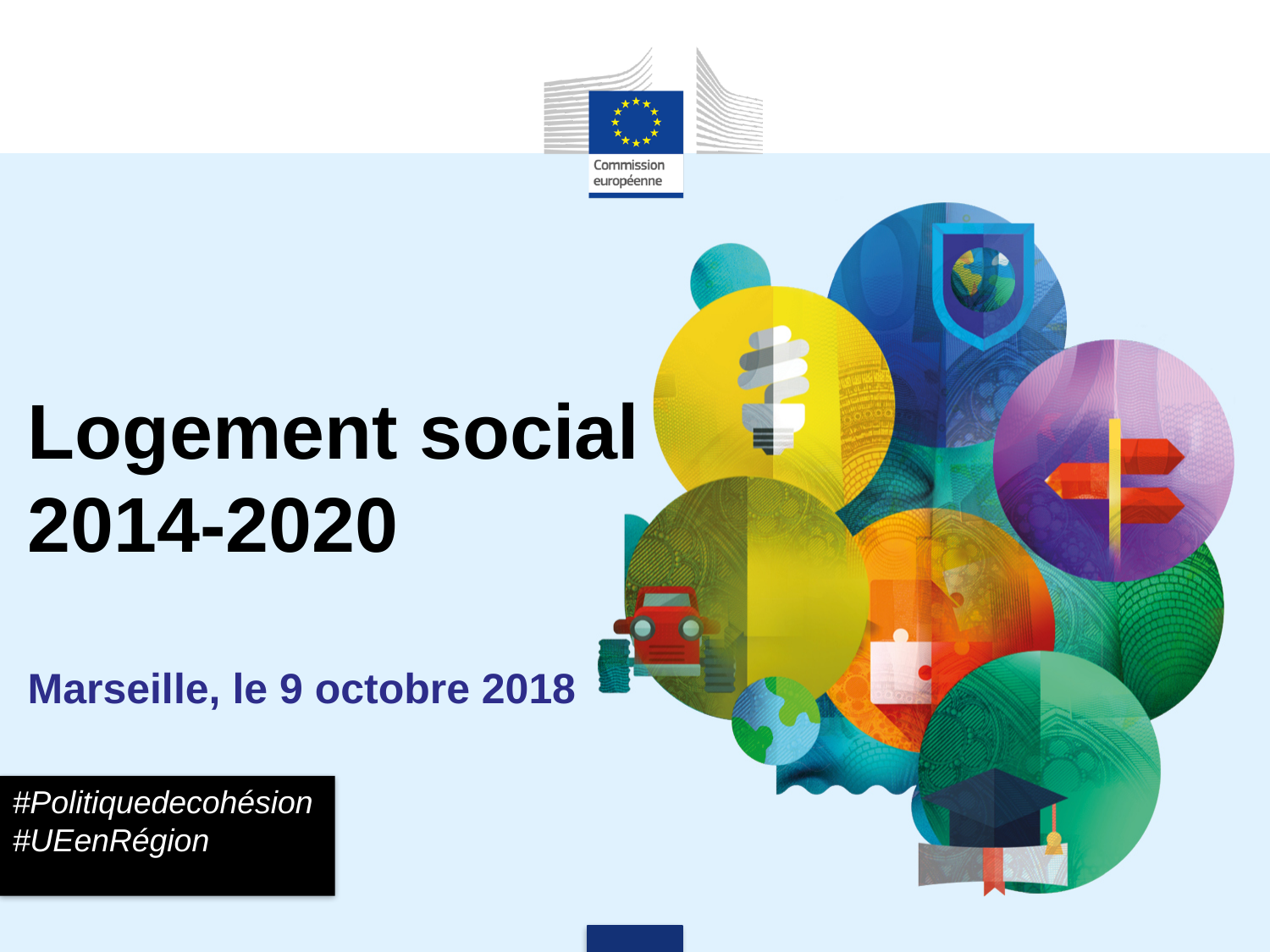

# Logement social 2014-2020 Marseille, le 9 octobre 2018

#Politiquedecohésion #UEenRégion